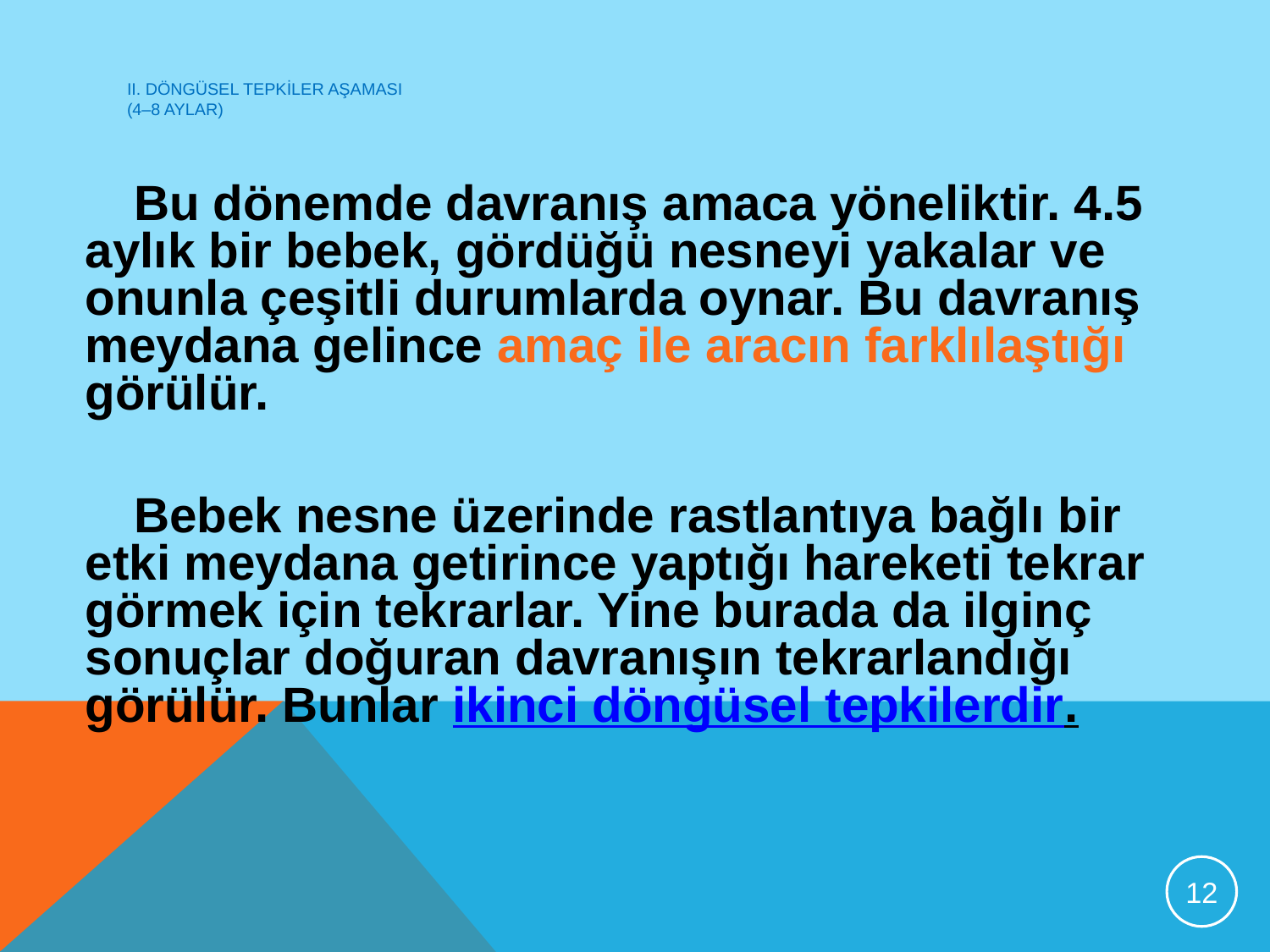

# II. döngüsel tepkiler aşaması (4–8 aylar)
       Bu dönemde davranış amaca yöneliktir. 4.5 aylık bir bebek, gördüğü nesneyi yakalar ve onunla çeşitli durumlarda oynar. Bu davranış meydana gelince amaç ile aracın farklılaştığı görülür.

       Bebek nesne üzerinde rastlantıya bağlı bir etki meydana getirince yaptığı hareketi tekrar görmek için tekrarlar. Yine burada da ilginç sonuçlar doğuran davranışın tekrarlandığı görülür. Bunlar ikinci döngüsel tepkilerdir.
12